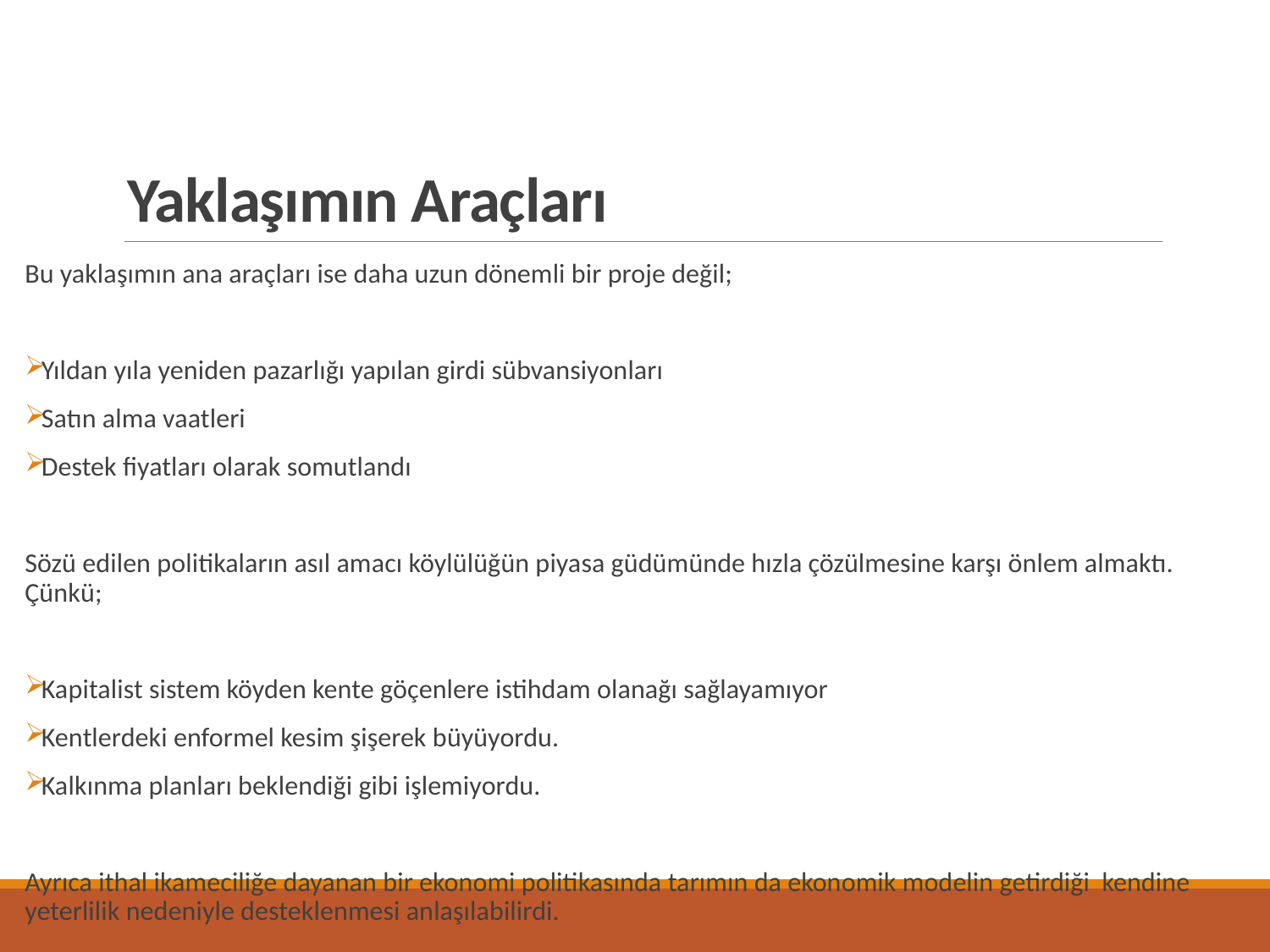

# Yaklaşımın Araçları
Bu yaklaşımın ana araçları ise daha uzun dönemli bir proje değil;

Yıldan yıla yeniden pazarlığı yapılan girdi sübvansiyonları
Satın alma vaatleri
Destek fiyatları olarak somutlandı

Sözü edilen politikaların asıl amacı köylülüğün piyasa güdümünde hızla çözülmesine karşı önlem almaktı. Çünkü;

Kapitalist sistem köyden kente göçenlere istihdam olanağı sağlayamıyor
Kentlerdeki enformel kesim şişerek büyüyordu.
Kalkınma planları beklendiği gibi işlemiyordu.

Ayrıca ithal ikameciliğe dayanan bir ekonomi politikasında tarımın da ekonomik modelin getirdiği  kendine yeterlilik nedeniyle desteklenmesi anlaşılabilirdi.